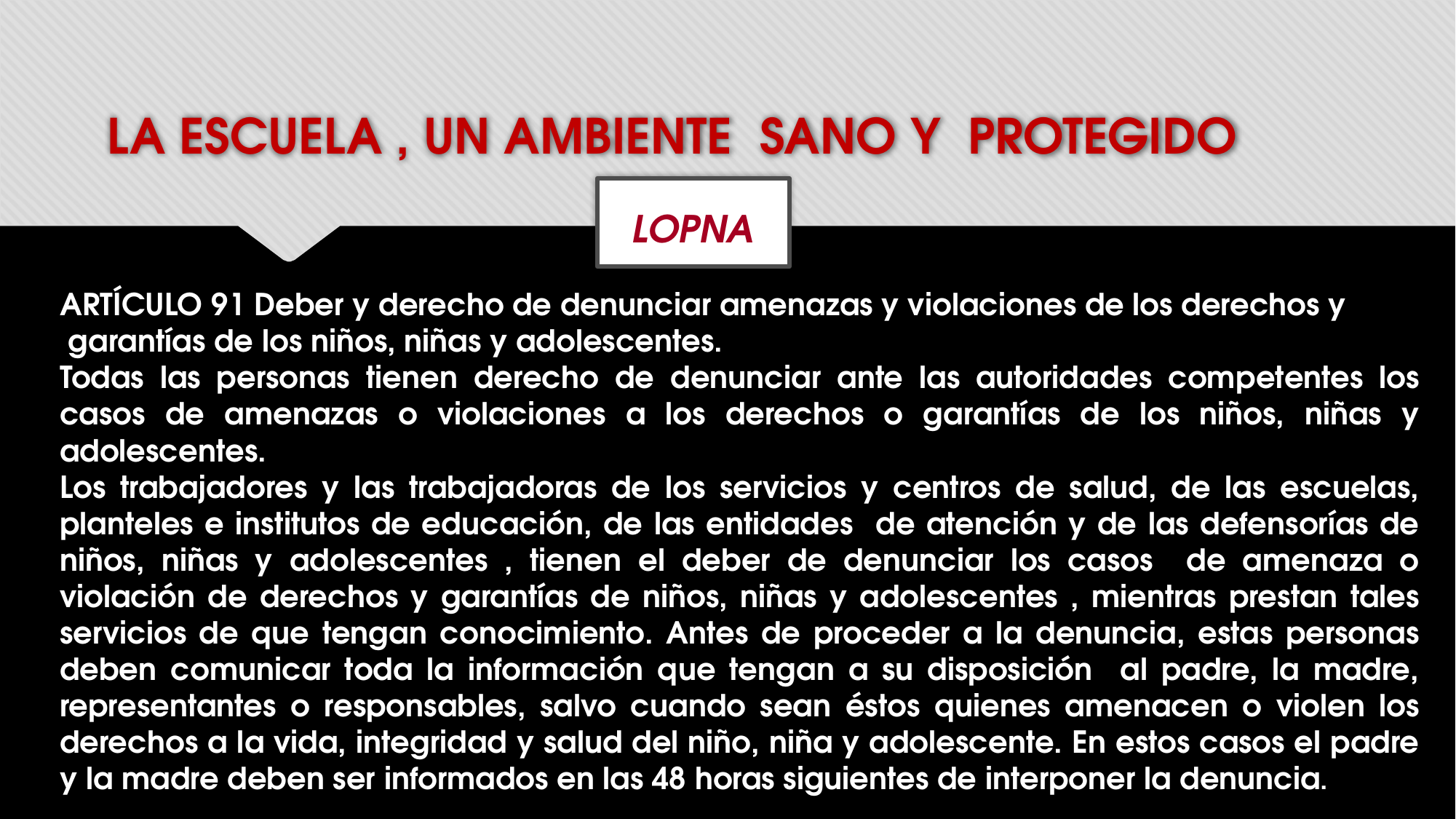

# LA ESCUELA , UN AMBIENTE  SANO Y  PROTEGIDO

LOPNA
ARTÍCULO 91 Deber y derecho de denunciar amenazas y violaciones de los derechos y
 garantías de los niños, niñas y adolescentes.
Todas las personas tienen derecho de denunciar ante las autoridades competentes los casos de amenazas o violaciones a los derechos o garantías de los niños, niñas y adolescentes.
Los trabajadores y las trabajadoras de los servicios y centros de salud, de las escuelas, planteles e institutos de educación, de las entidades  de atención y de las defensorías de niños, niñas y adolescentes , tienen el deber de denunciar los casos  de amenaza o violación de derechos y garantías de niños, niñas y adolescentes , mientras prestan tales servicios de que tengan conocimiento. Antes de proceder a la denuncia, estas personas deben comunicar toda la información que tengan a su disposición  al padre, la madre, representantes o responsables, salvo cuando sean éstos quienes amenacen o violen los derechos a la vida, integridad y salud del niño, niña y adolescente. En estos casos el padre y la madre deben ser informados en las 48 horas siguientes de interponer la denuncia.